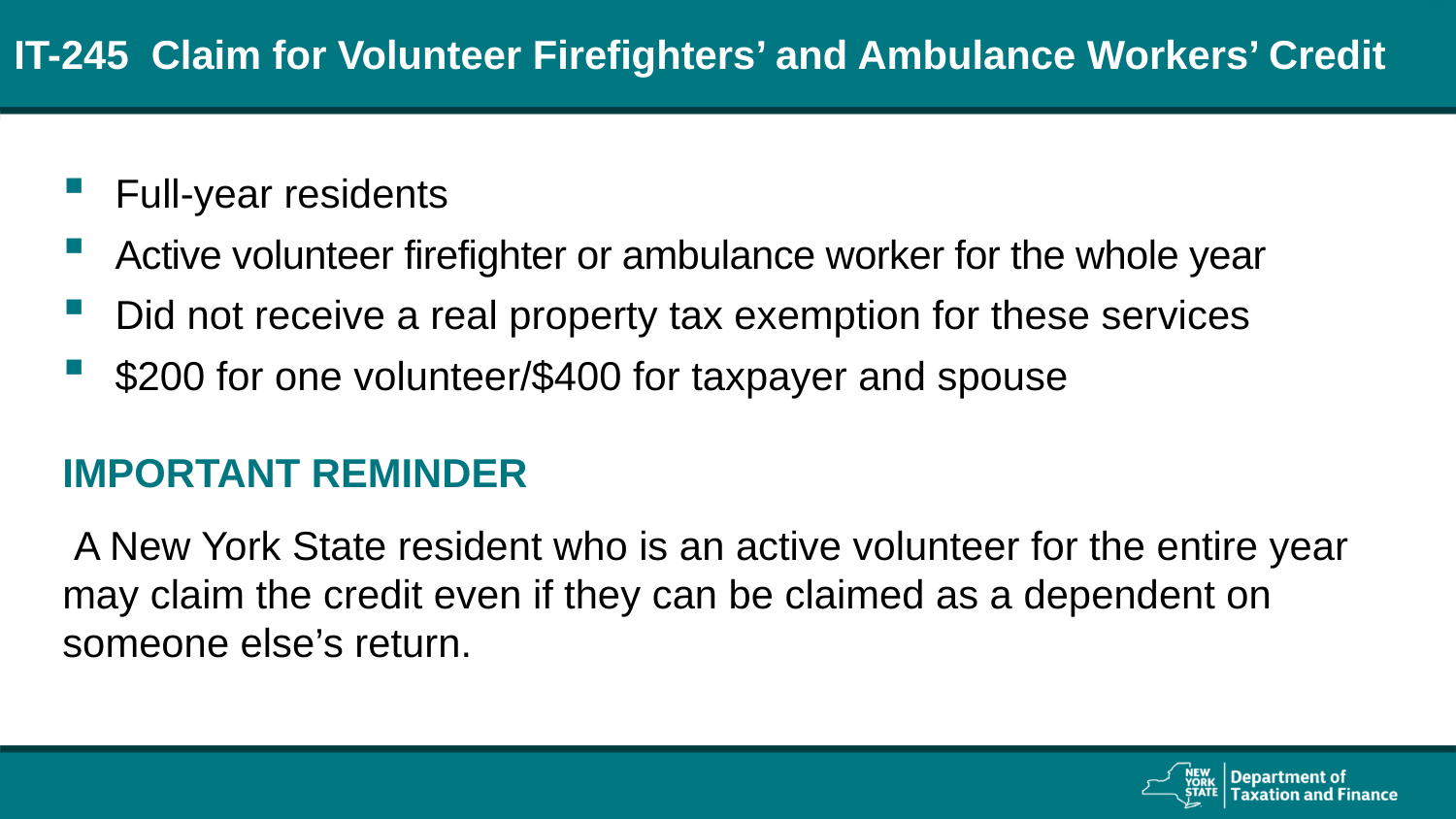

# IT-245  Claim for Volunteer Firefighters’ and Ambulance Workers’ Credit
Full-year residents
Active volunteer firefighter or ambulance worker for the whole year
Did not receive a real property tax exemption for these services
$200 for one volunteer/$400 for taxpayer and spouse
IMPORTANT REMINDER
 A New York State resident who is an active volunteer for the entire year may claim the credit even if they can be claimed as a dependent on someone else’s return.